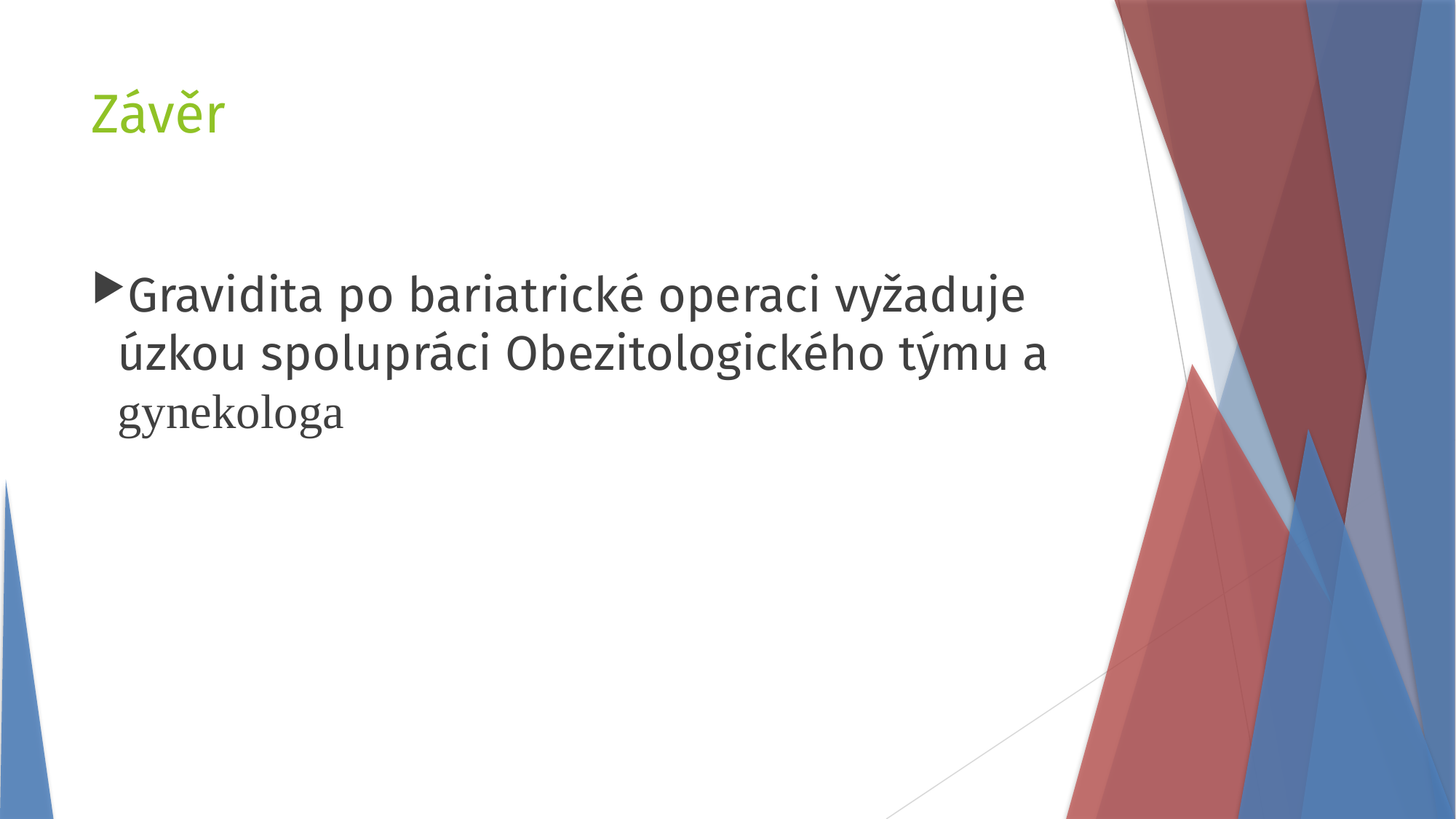

Závěr
Gravidita po bariatrické operaci vyžaduje úzkou spolupráci Obezitologického týmu a gynekologa